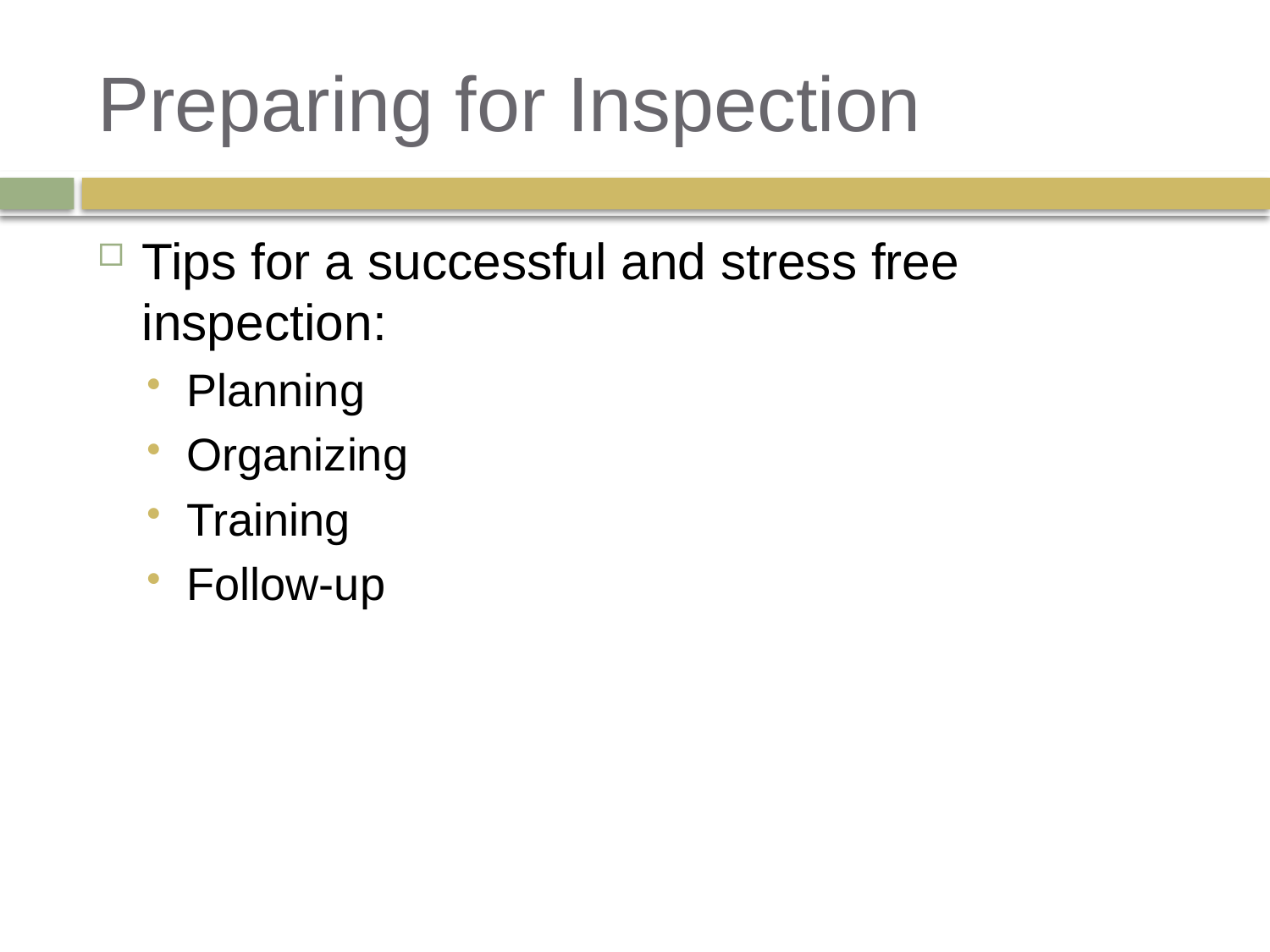

# Preparing for Inspection
Tips for a successful and stress free inspection:
Planning
Organizing
Training
Follow-up